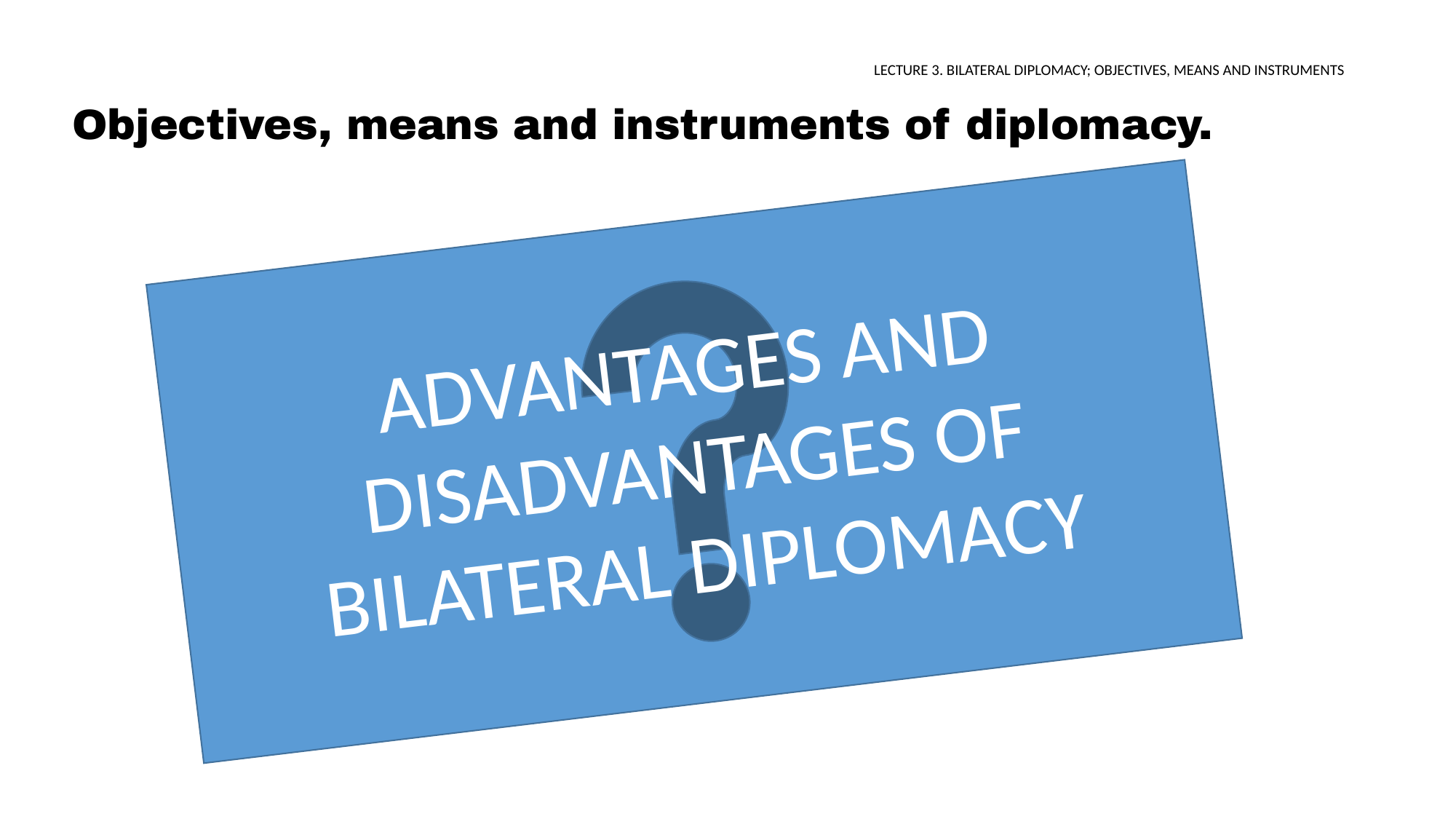

# LECTURE 3. BILATERAL DIPLOMACY; OBJECTIVES, MEANS AND INSTRUMENTS
Objectives, means and instruments of diplomacy.

Advantages and disadvantages of bilateral diplomacy